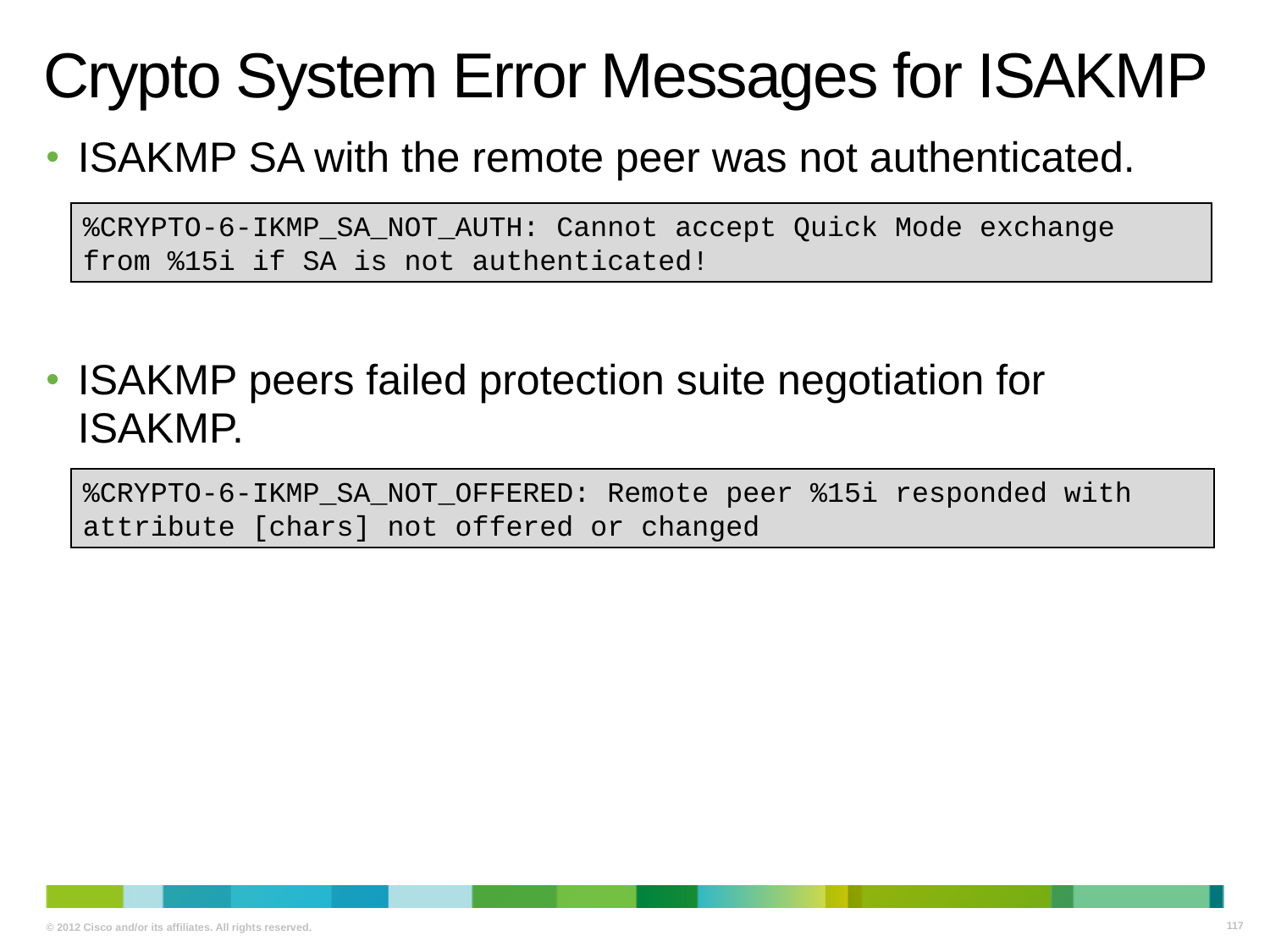

# Crypto System Error Messages for ISAKMP
ISAKMP SA with the remote peer was not authenticated.

ISAKMP peers failed protection suite negotiation for ISAKMP.
%CRYPTO-6-IKMP_SA_NOT_AUTH: Cannot accept Quick Mode exchange from %15i if SA is not authenticated!
%CRYPTO-6-IKMP_SA_NOT_OFFERED: Remote peer %15i responded with attribute [chars] not offered or changed